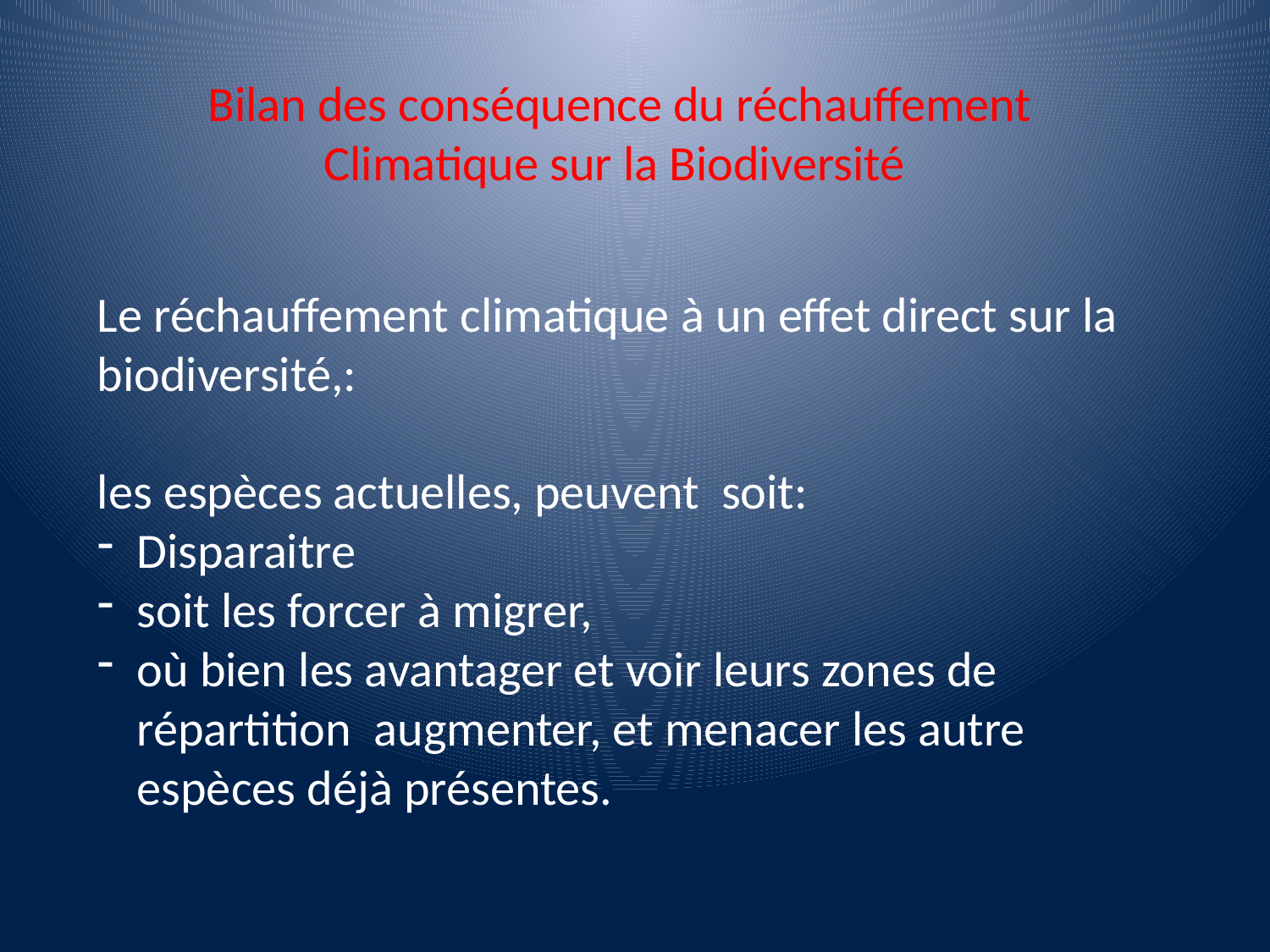

Bilan des conséquence du réchauffement
Climatique sur la Biodiversité
Le réchauffement climatique à un effet direct sur la biodiversité,:

les espèces actuelles, peuvent  soit:
Disparaitre
soit les forcer à migrer,
où bien les avantager et voir leurs zones de répartition  augmenter, et menacer les autre espèces déjà présentes.